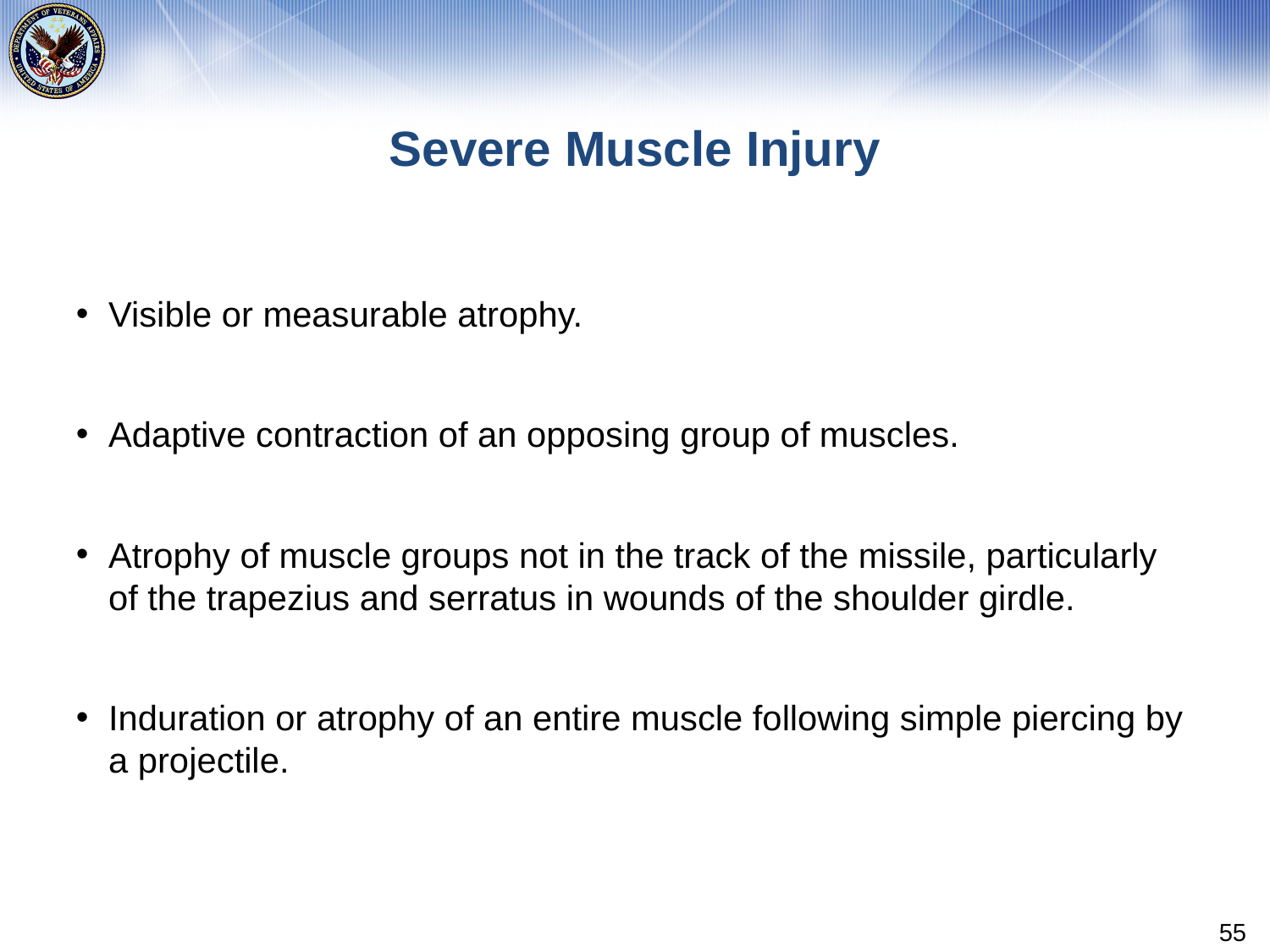

# Severe Muscle Injury
Visible or measurable atrophy.

Adaptive contraction of an opposing group of muscles.

Atrophy of muscle groups not in the track of the missile, particularly of the trapezius and serratus in wounds of the shoulder girdle.

Induration or atrophy of an entire muscle following simple piercing by a projectile.
55